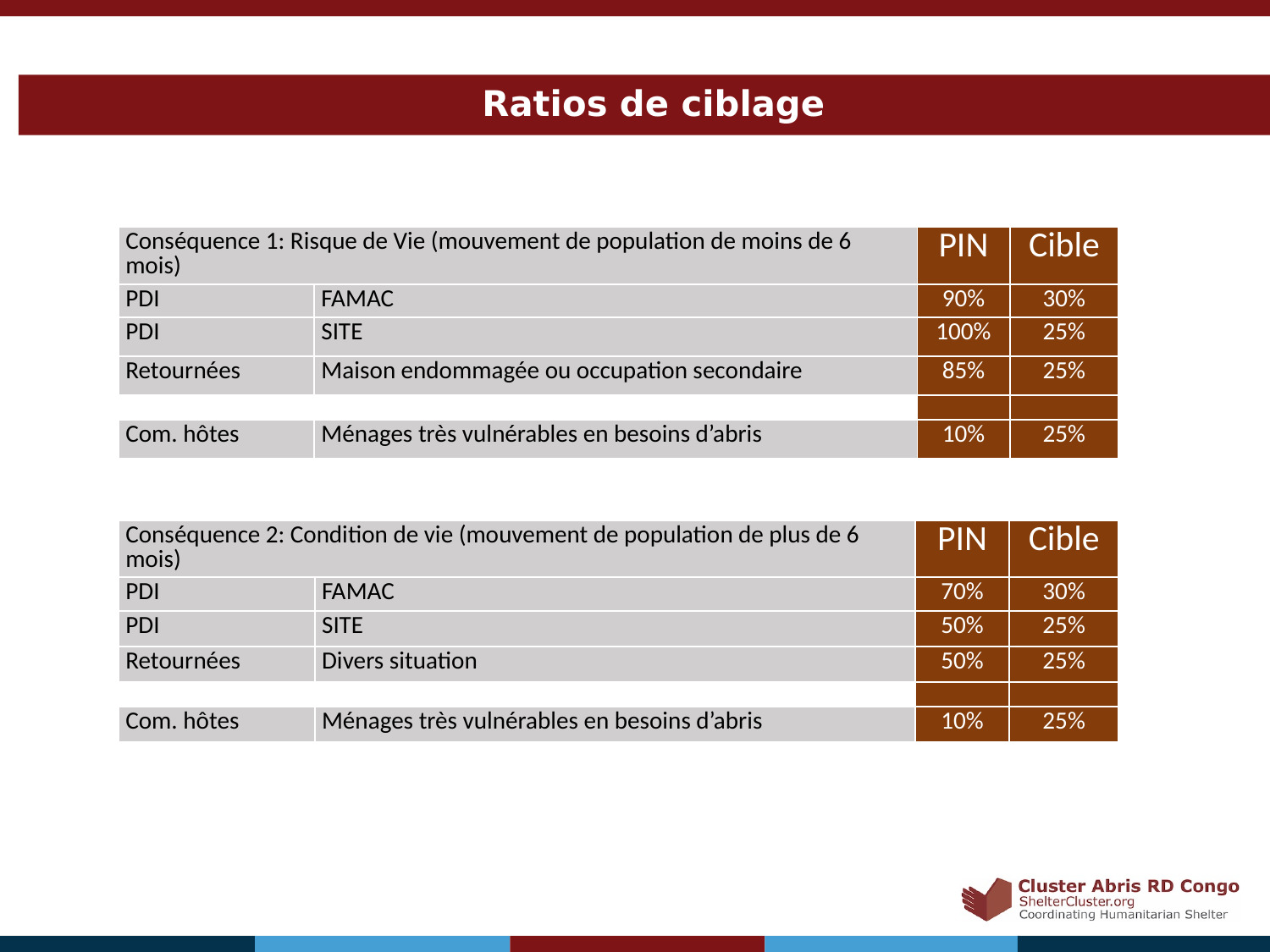

# Ratios de ciblage
| Conséquence 1: Risque de Vie (mouvement de population de moins de 6 mois) |  | PIN | Cible |
| --- | --- | --- | --- |
| PDI | FAMAC | 90% | 30% |
| PDI | SITE | 100% | 25% |
| Retournées | Maison endommagée ou occupation secondaire | 85% | 25% |
|  |  |  |  |
| Com. hôtes | Ménages très vulnérables en besoins d’abris | 10% | 25% |
| Conséquence 2: Condition de vie (mouvement de population de plus de 6 mois) |  | PIN | Cible |
| --- | --- | --- | --- |
| PDI | FAMAC | 70% | 30% |
| PDI | SITE | 50% | 25% |
| Retournées | Divers situation | 50% | 25% |
|  |  |  |  |
| Com. hôtes | Ménages très vulnérables en besoins d’abris | 10% | 25% |